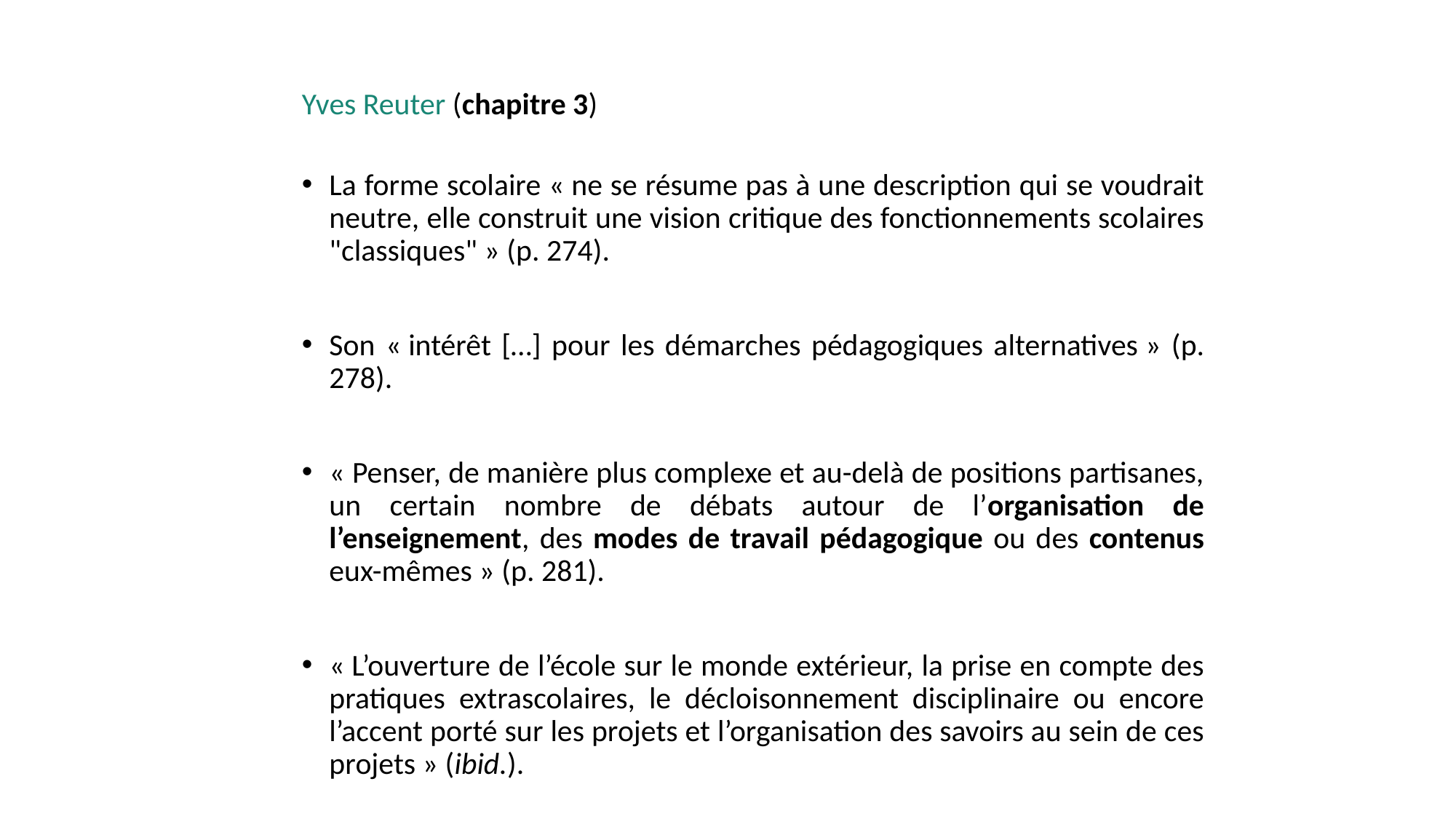

Yves Reuter (chapitre 3)

La forme scolaire « ne se résume pas à une description qui se voudrait neutre, elle construit une vision critique des fonctionnements scolaires "classiques" » (p. 274).

Son « intérêt […] pour les démarches pédagogiques alternatives » (p. 278).

« Penser, de manière plus complexe et au-delà de positions partisanes, un certain nombre de débats autour de l’organisation de l’enseignement, des modes de travail pédagogique ou des contenus eux-mêmes » (p. 281).

« L’ouverture de l’école sur le monde extérieur, la prise en compte des pratiques extrascolaires, le décloisonnement disciplinaire ou encore l’accent porté sur les projets et l’organisation des savoirs au sein de ces projets » (ibid.).